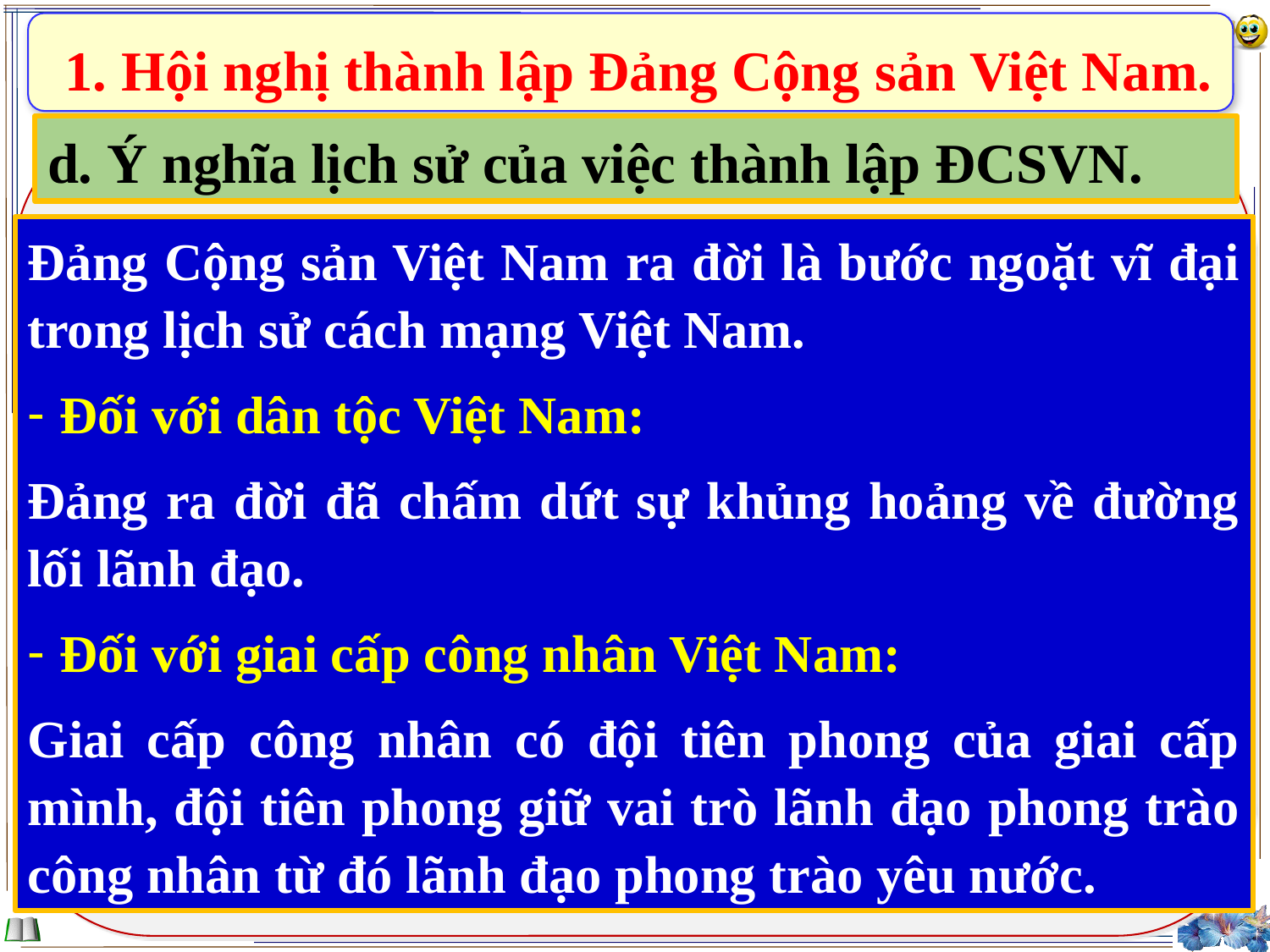

1. Hội nghị thành lập Đảng Cộng sản Việt Nam.

d. Ý nghĩa lịch sử của việc thành lập ĐCSVN.
Đảng Cộng sản Việt Nam ra đời là bước ngoặt vĩ đại trong lịch sử cách mạng Việt Nam.
Đối với dân tộc Việt Nam:
Đảng ra đời đã chấm dứt sự khủng hoảng về đường lối lãnh đạo.
Đối với giai cấp công nhân Việt Nam:
Giai cấp công nhân có đội tiên phong của giai cấp mình, đội tiên phong giữ vai trò lãnh đạo phong trào công nhân từ đó lãnh đạo phong trào yêu nước.